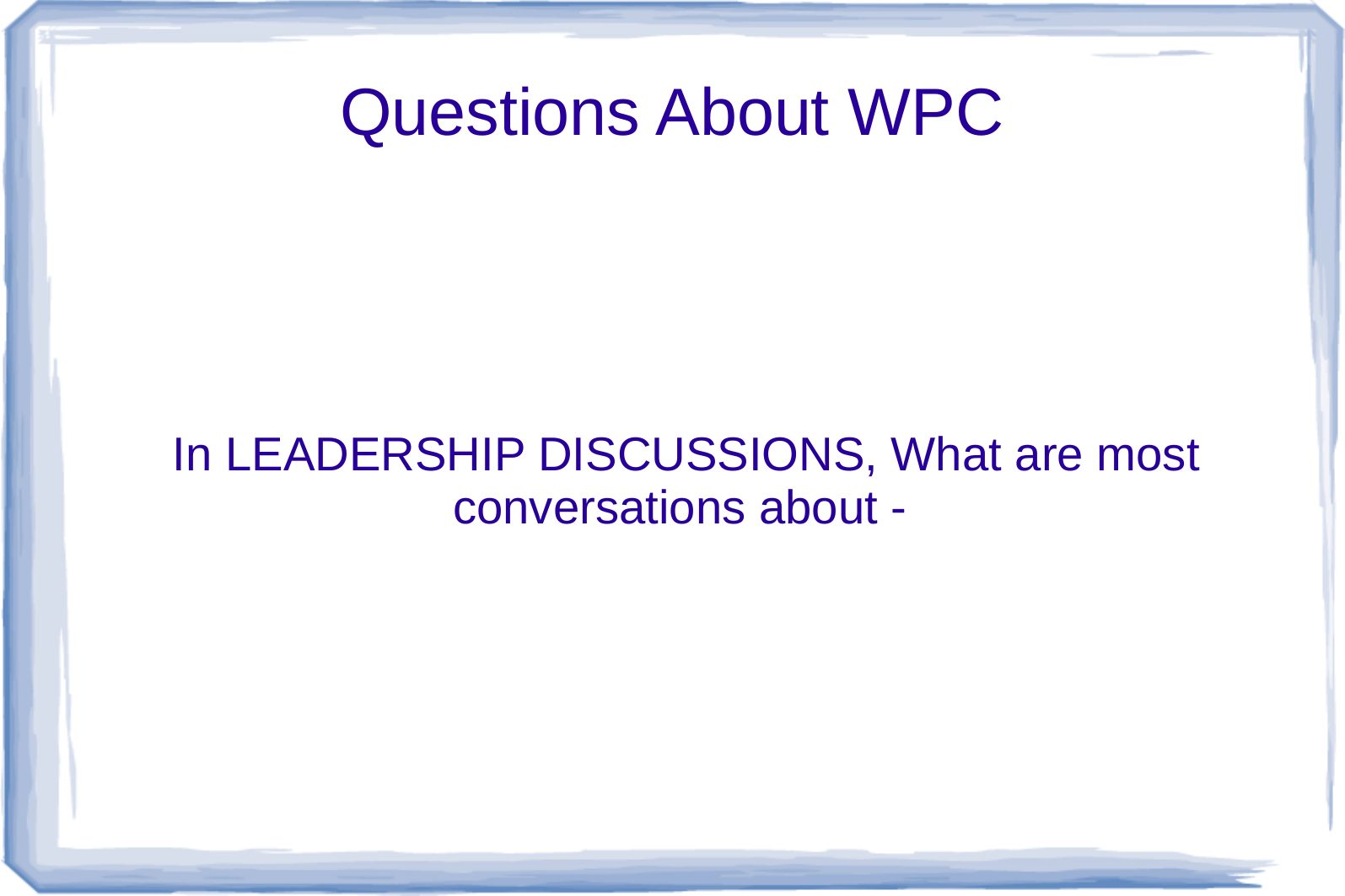

# Questions About WPC
In LEADERSHIP DISCUSSIONS, What are most conversations about -